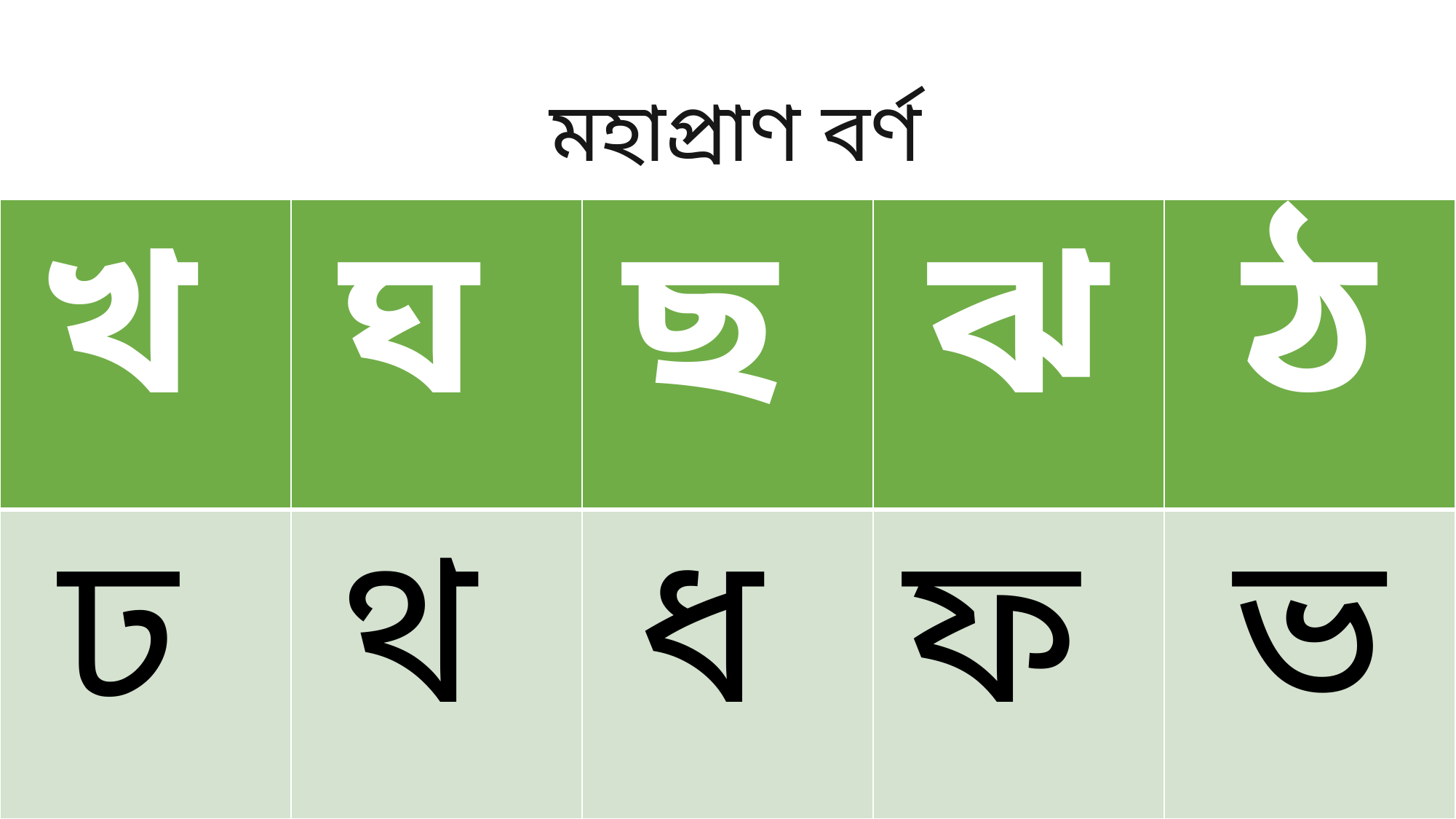

মহাপ্রাণ বর্ণ
| খ | ঘ | ছ | ঝ | ঠ |
| --- | --- | --- | --- | --- |
| ঢ | থ | ধ | ফ | ভ |